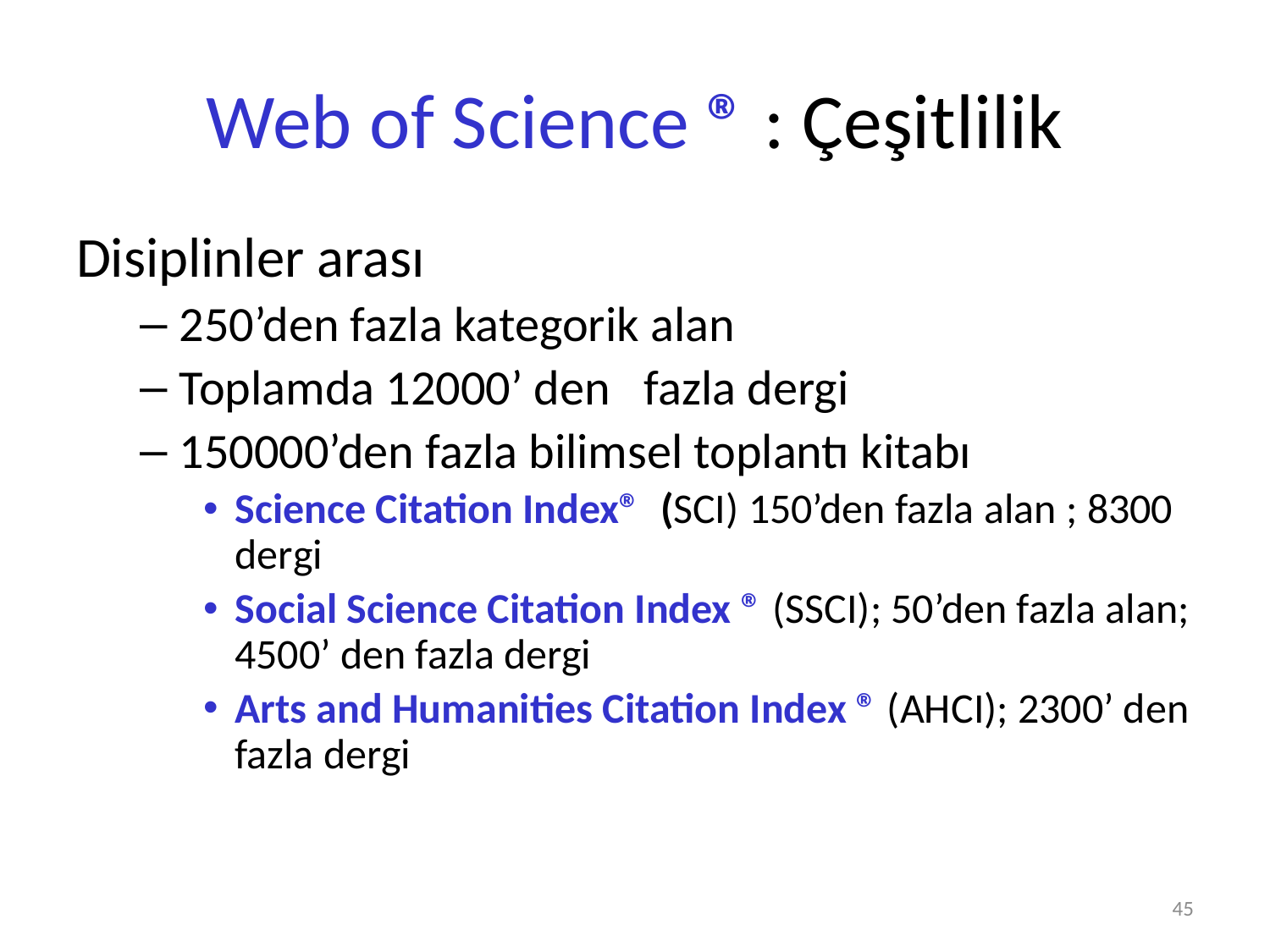

# Web of Science ® : Çeşitlilik
Disiplinler arası
250’den fazla kategorik alan
Toplamda 12000’ den   fazla dergi
150000’den fazla bilimsel toplantı kitabı
Science Citation Index®  (SCI) 150’den fazla alan ; 8300  dergi
Social Science Citation Index ® (SSCI); 50’den fazla alan; 4500’ den fazla dergi
Arts and Humanities Citation Index ® (AHCI); 2300’ den fazla dergi

45